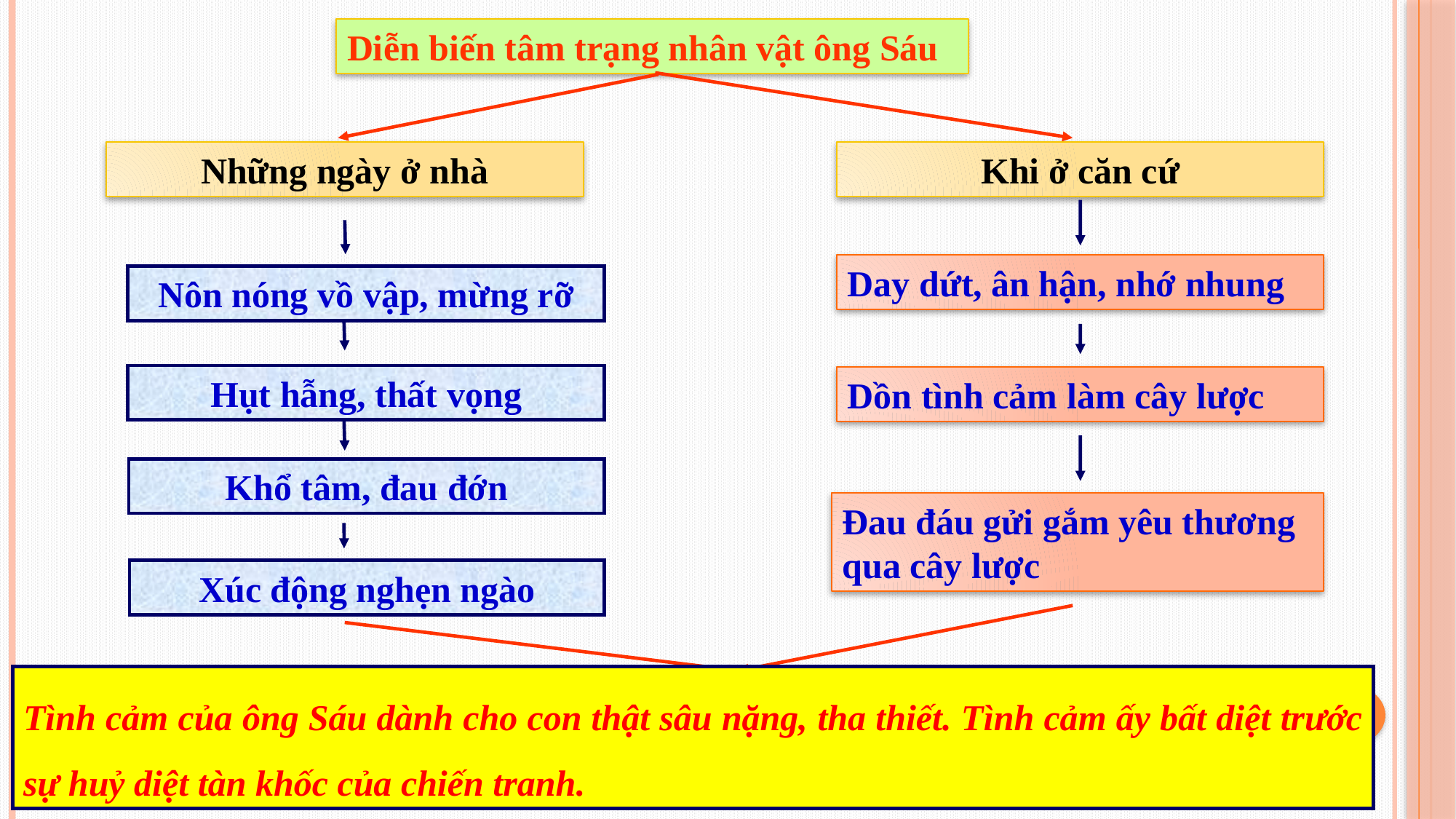

Diễn biến tâm trạng nhân vật ông Sáu

Những ngày ở nhà
Khi ở căn cứ

Day dứt, ân hận, nhớ nhung
Nôn nóng vồ vập, mừng rỡ

Hụt hẫng, thất vọng
Dồn tình cảm làm cây lược

Khổ tâm, đau đớn
Đau đáu gửi gắm yêu thương qua cây lược

Xúc động nghẹn ngào

Tình cảm của ông Sáu dành cho con thật sâu nặng, tha thiết. Tình cảm ấy bất diệt trước sự huỷ diệt tàn khốc của chiến tranh.